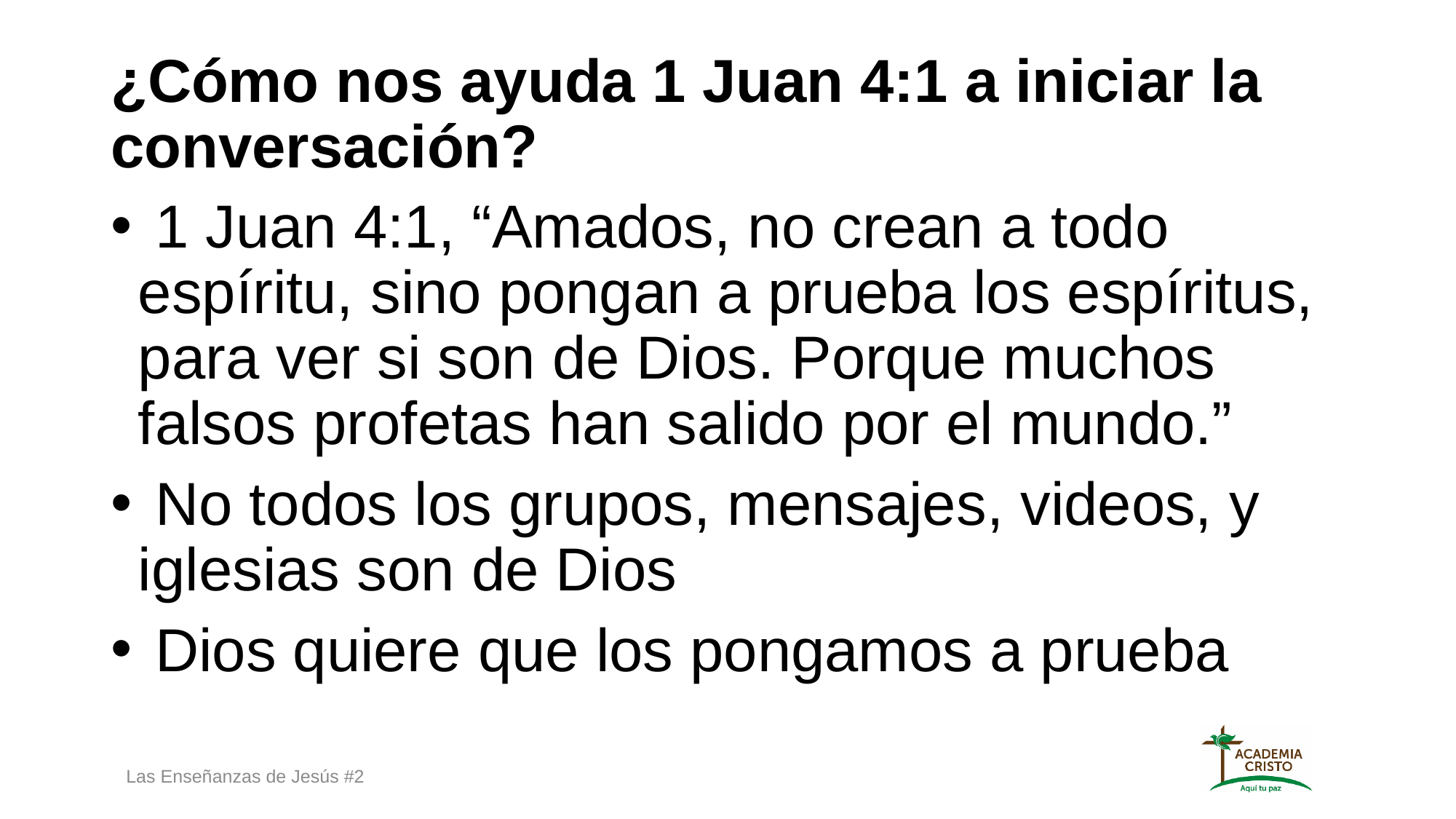

¿Cómo nos ayuda 1 Juan 4:1 a iniciar la conversación?
 1 Juan 4:1, “Amados, no crean a todo espíritu, sino pongan a prueba los espíritus, para ver si son de Dios. Porque muchos falsos profetas han salido por el mundo.”
 No todos los grupos, mensajes, videos, y iglesias son de Dios
 Dios quiere que los pongamos a prueba
Las Enseñanzas de Jesús #2